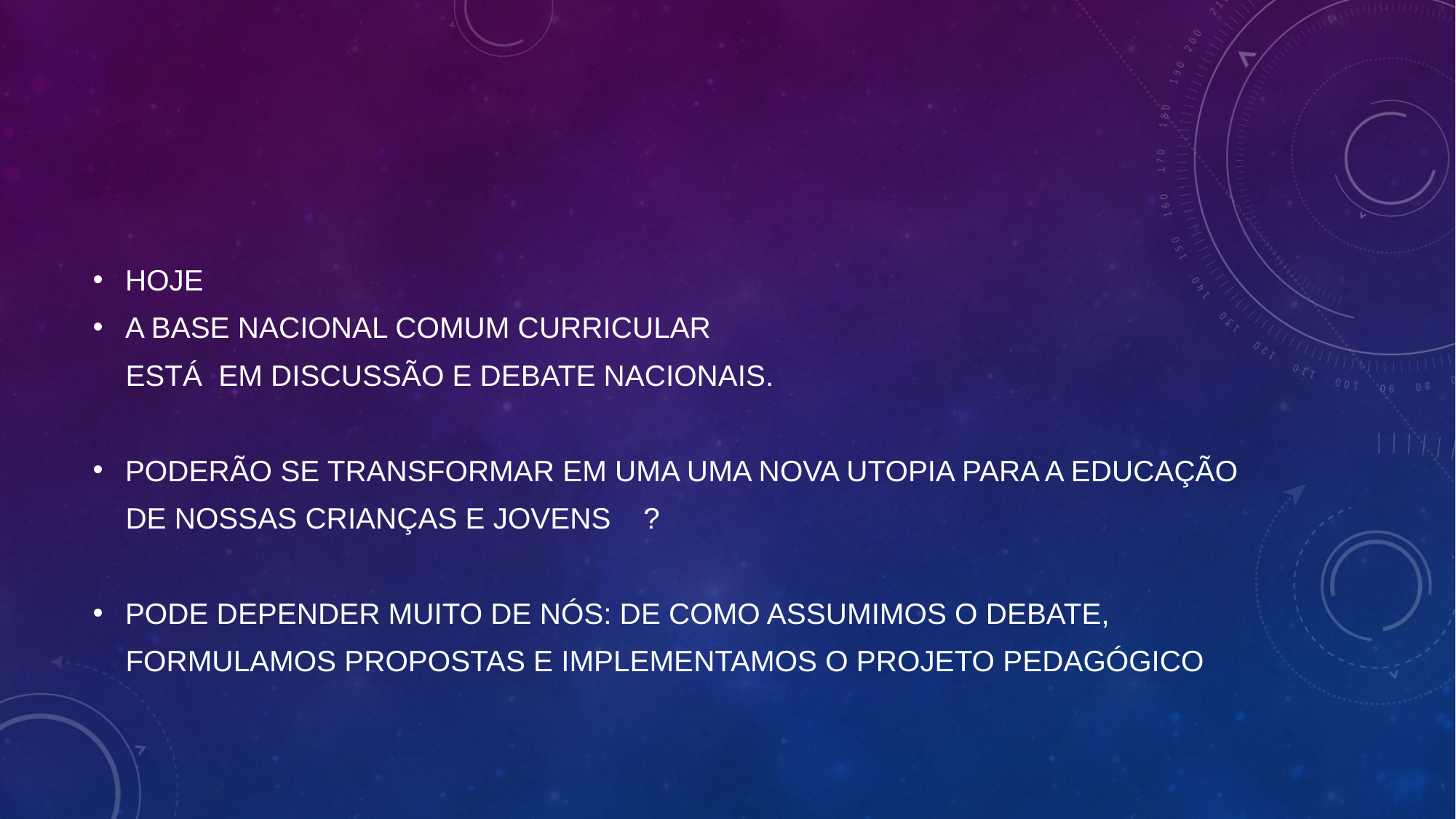

#
HOJE
A BASE NACIONAL COMUM CURRICULAR
    ESTÁ  EM DISCUSSÃO E DEBATE NACIONAIS.

PODERÃO SE TRANSFORMAR EM UMA UMA NOVA UTOPIA PARA A EDUCAÇÃO
    DE NOSSAS CRIANÇAS E JOVENS    ?

PODE DEPENDER MUITO DE NÓS: DE COMO ASSUMIMOS O DEBATE,
    FORMULAMOS PROPOSTAS E IMPLEMENTAMOS O PROJETO PEDAGÓGICO